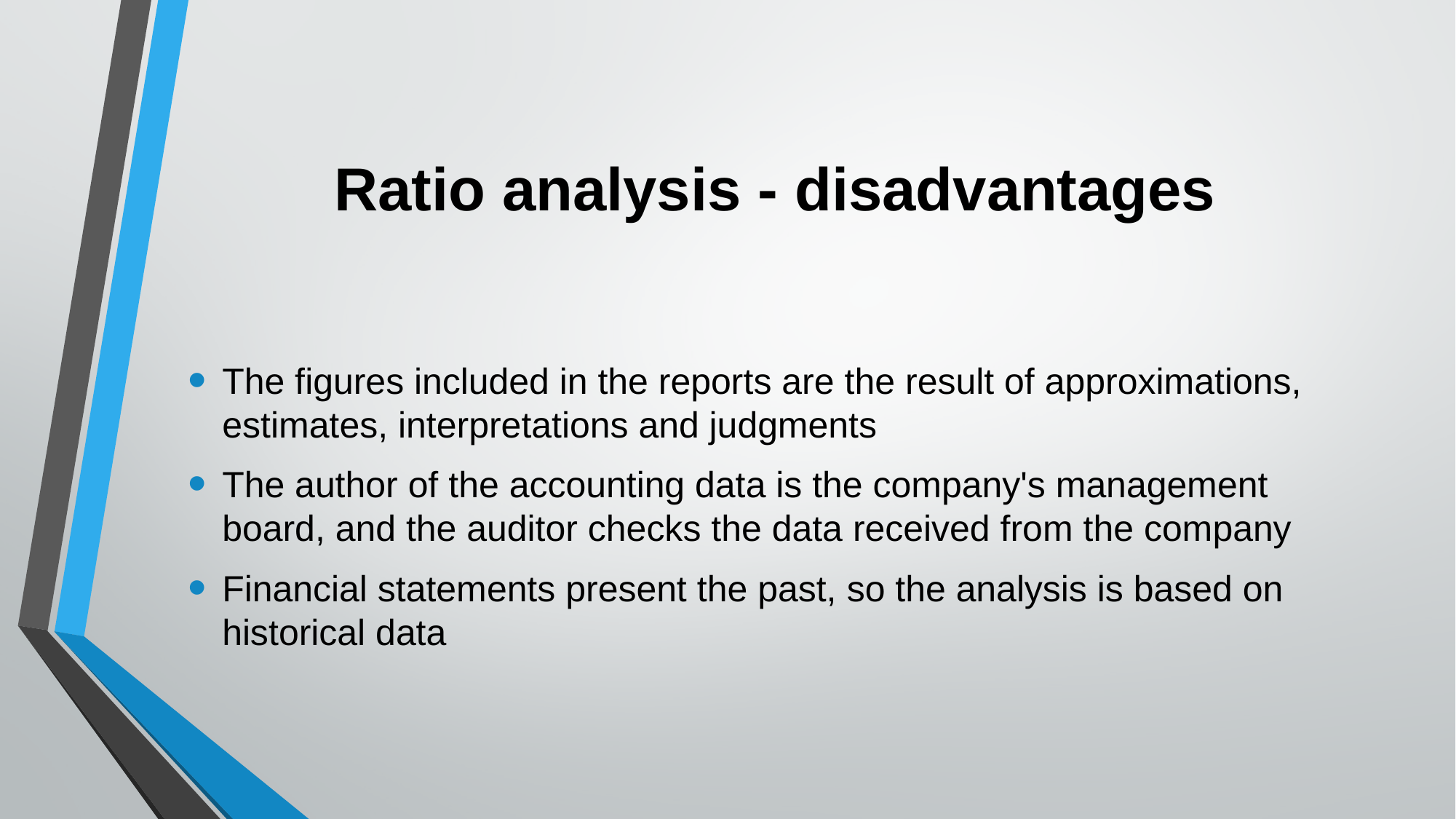

# Ratio analysis - disadvantages
The figures included in the reports are the result of approximations, estimates, interpretations and judgments
The author of the accounting data is the company's management board, and the auditor checks the data received from the company
Financial statements present the past, so the analysis is based on historical data